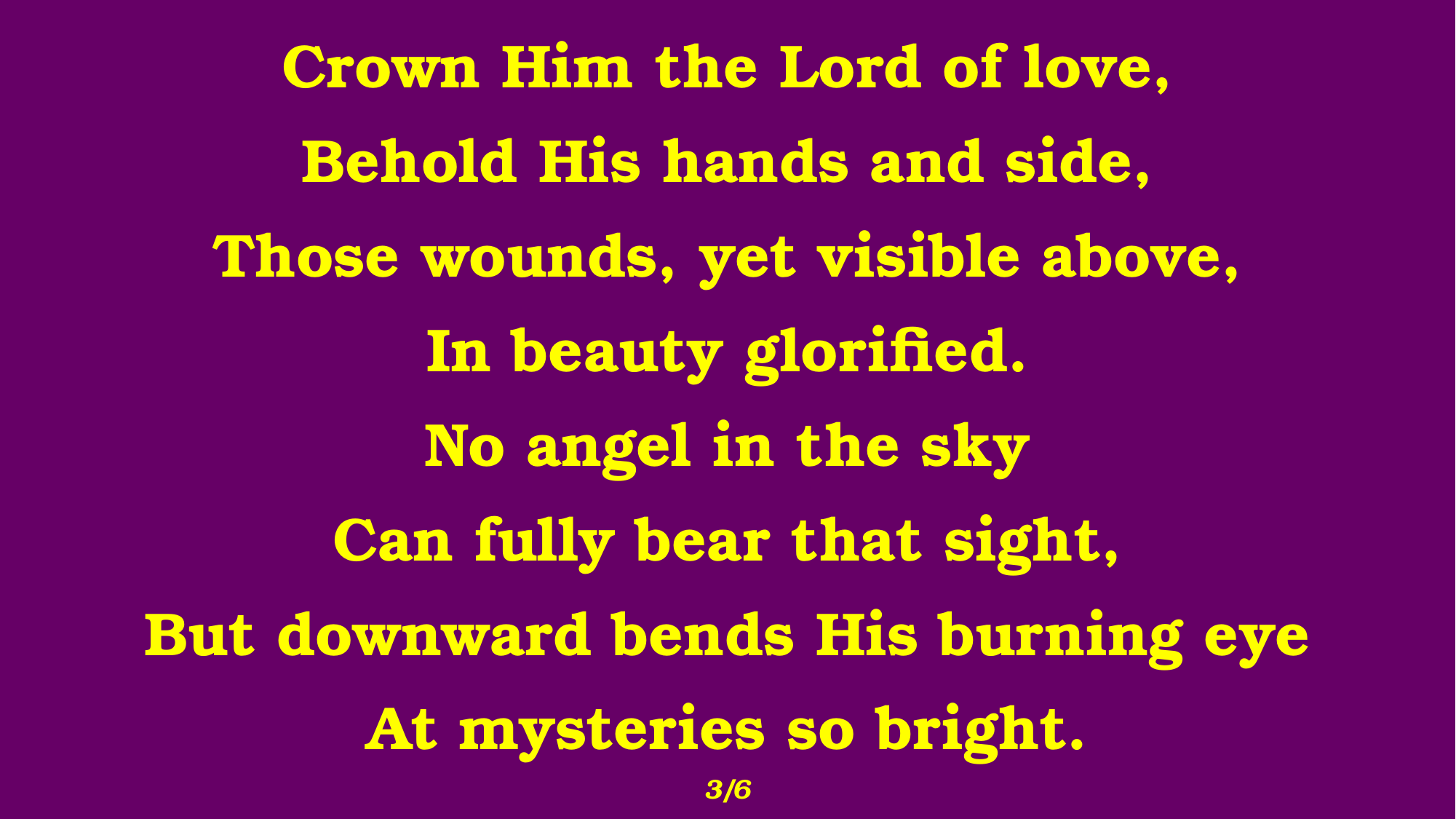

Crown Him the Lord of love,
Behold His hands and side,
Those wounds, yet visible above,
In beauty glorified.
No angel in the sky
Can fully bear that sight,
But downward bends His burning eye
At mysteries so bright.
3/6